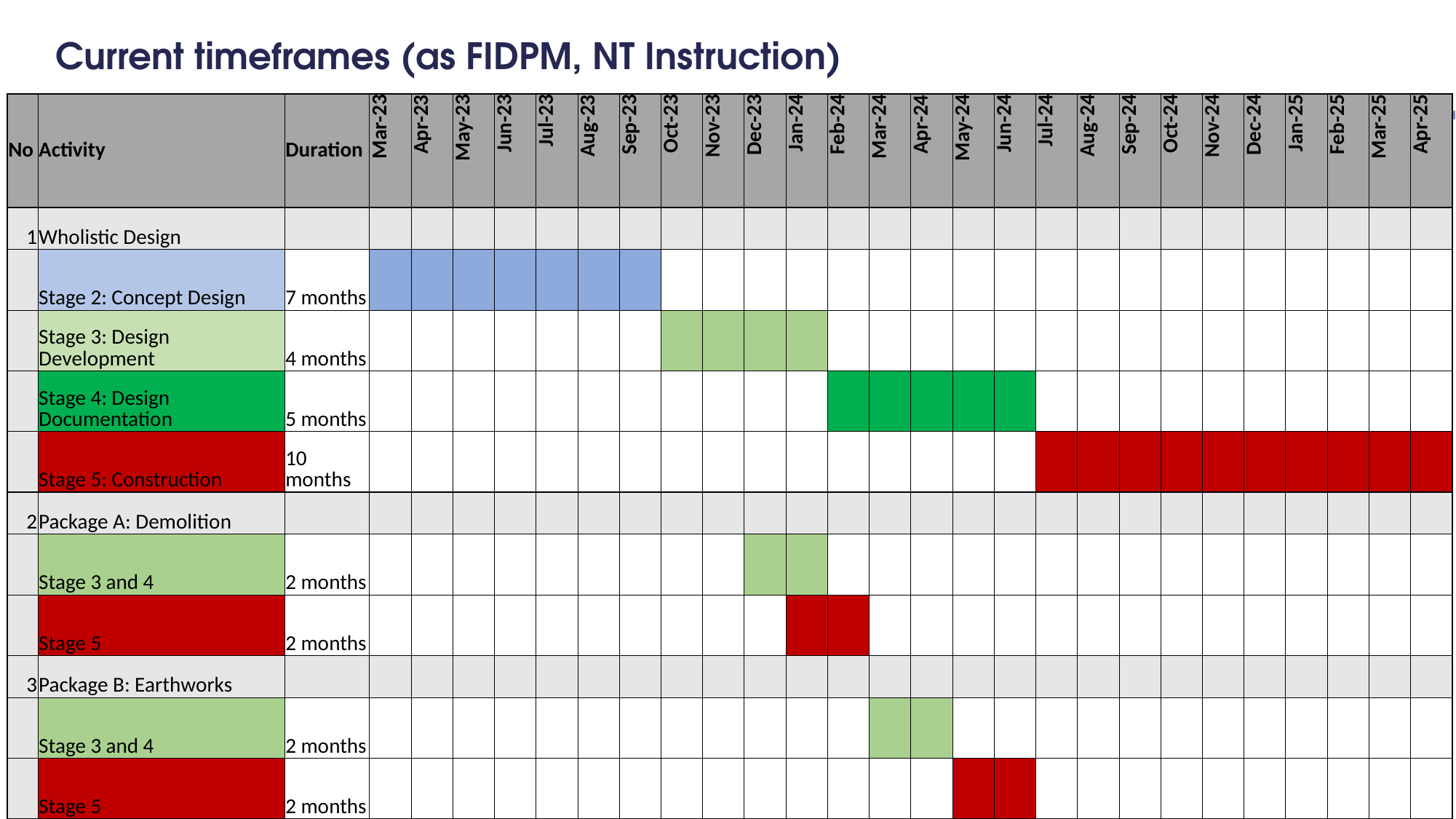

# Current timeframes (as FIDPM, NT Instruction)
| No | Activity | Duration | Mar-23 | Apr-23 | May-23 | Jun-23 | Jul-23 | Aug-23 | Sep-23 | Oct-23 | Nov-23 | Dec-23 | Jan-24 | Feb-24 | Mar-24 | Apr-24 | May-24 | Jun-24 | Jul-24 | Aug-24 | Sep-24 | Oct-24 | Nov-24 | Dec-24 | Jan-25 | Feb-25 | Mar-25 | Apr-25 |
| --- | --- | --- | --- | --- | --- | --- | --- | --- | --- | --- | --- | --- | --- | --- | --- | --- | --- | --- | --- | --- | --- | --- | --- | --- | --- | --- | --- | --- |
| 1 | Wholistic Design |  |  |  |  |  |  |  |  |  |  |  |  |  |  |  |  |  |  |  |  |  |  |  |  |  |  |  |
|  | Stage 2: Concept Design | 7 months |  |  |  |  |  |  |  |  |  |  |  |  |  |  |  |  |  |  |  |  |  |  |  |  |  |  |
|  | Stage 3: Design Development | 4 months |  |  |  |  |  |  |  |  |  |  |  |  |  |  |  |  |  |  |  |  |  |  |  |  |  |  |
|  | Stage 4: Design Documentation | 5 months |  |  |  |  |  |  |  |  |  |  |  |  |  |  |  |  |  |  |  |  |  |  |  |  |  |  |
|  | Stage 5: Construction | 10 months |  |  |  |  |  |  |  |  |  |  |  |  |  |  |  |  |  |  |  |  |  |  |  |  |  |  |
| 2 | Package A: Demolition |  |  |  |  |  |  |  |  |  |  |  |  |  |  |  |  |  |  |  |  |  |  |  |  |  |  |  |
|  | Stage 3 and 4 | 2 months |  |  |  |  |  |  |  |  |  |  |  |  |  |  |  |  |  |  |  |  |  |  |  |  |  |  |
|  | Stage 5 | 2 months |  |  |  |  |  |  |  |  |  |  |  |  |  |  |  |  |  |  |  |  |  |  |  |  |  |  |
| 3 | Package B: Earthworks |  |  |  |  |  |  |  |  |  |  |  |  |  |  |  |  |  |  |  |  |  |  |  |  |  |  |  |
|  | Stage 3 and 4 | 2 months |  |  |  |  |  |  |  |  |  |  |  |  |  |  |  |  |  |  |  |  |  |  |  |  |  |  |
|  | Stage 5 | 2 months |  |  |  |  |  |  |  |  |  |  |  |  |  |  |  |  |  |  |  |  |  |  |  |  |  |  |